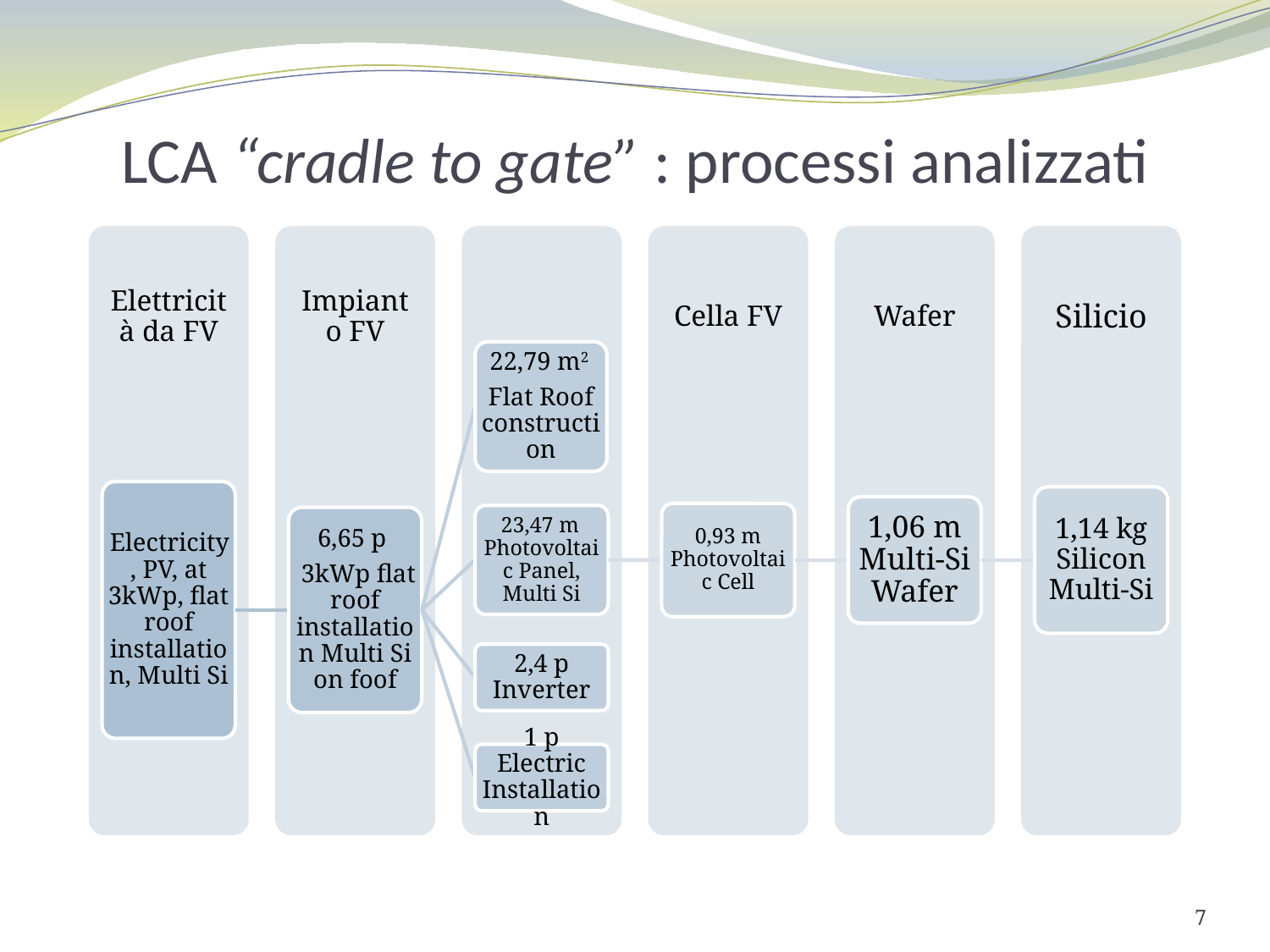

# LCA “cradle to gate” : processi analizzati
Silicio
Wafer
Cella FV

Impianto FV
Elettricità da FV
Electricity, PV, at 3kWp, flat roof installation, Multi Si

6,65 p
 3kWp flat roof installation Multi Si on foof

22,79 m2
Flat Roof construction

23,47 m  Photovoltaic Panel, Multi Si

0,93 m Photovoltaic Cell

1,06 m Multi-Si Wafer

1,14 kg Silicon Multi-Si

2,4 p Inverter

1 p Electric Installation
7